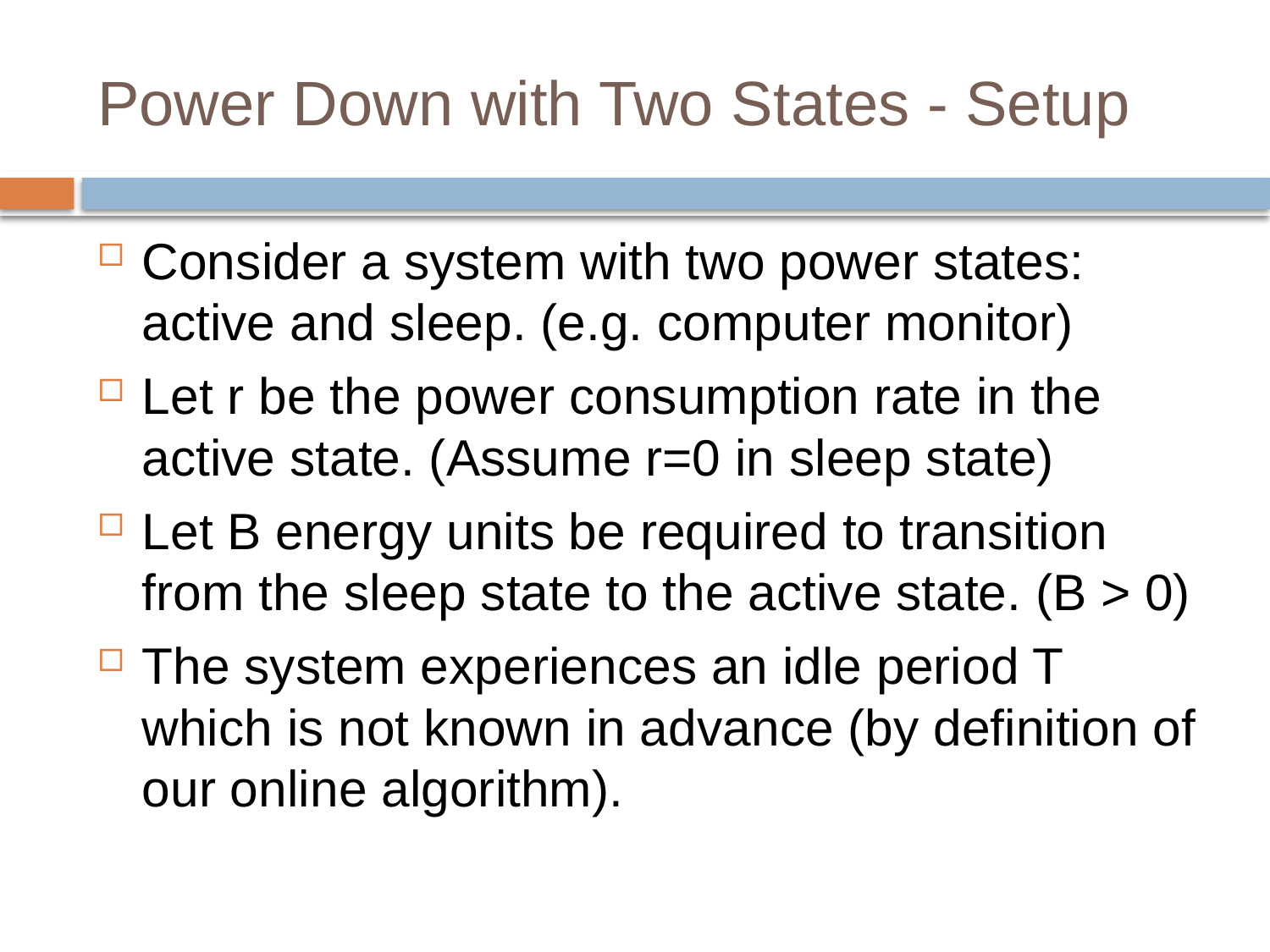

# Power Down with Two States - Setup
Consider a system with two power states: active and sleep. (e.g. computer monitor)
Let r be the power consumption rate in the active state. (Assume r=0 in sleep state)
Let B energy units be required to transition from the sleep state to the active state. (B > 0)
The system experiences an idle period T which is not known in advance (by definition of our online algorithm).